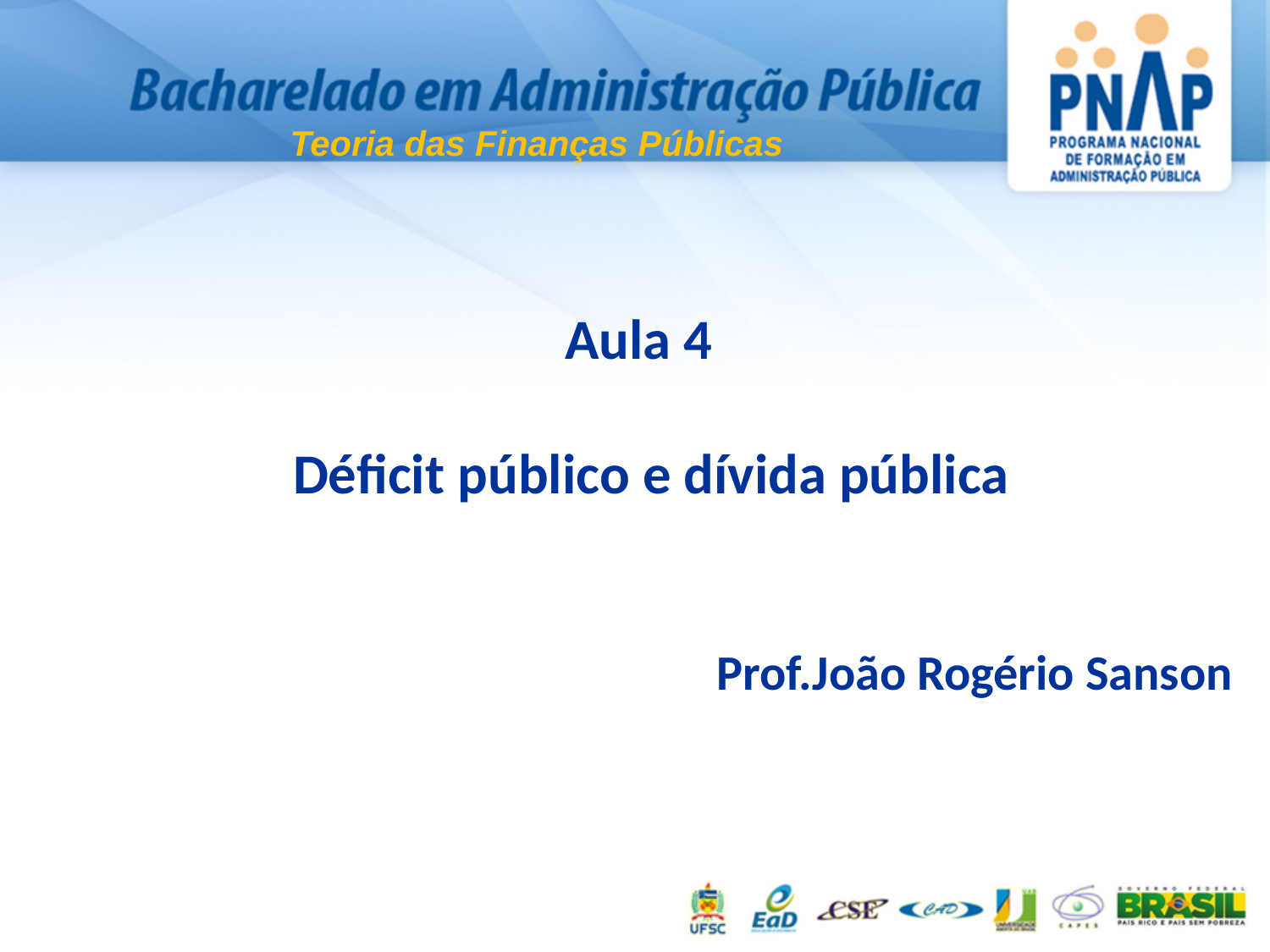

Teoria das Finanças Públicas
Aula 4

 Déficit público e dívida pública

Prof.João Rogério Sanson